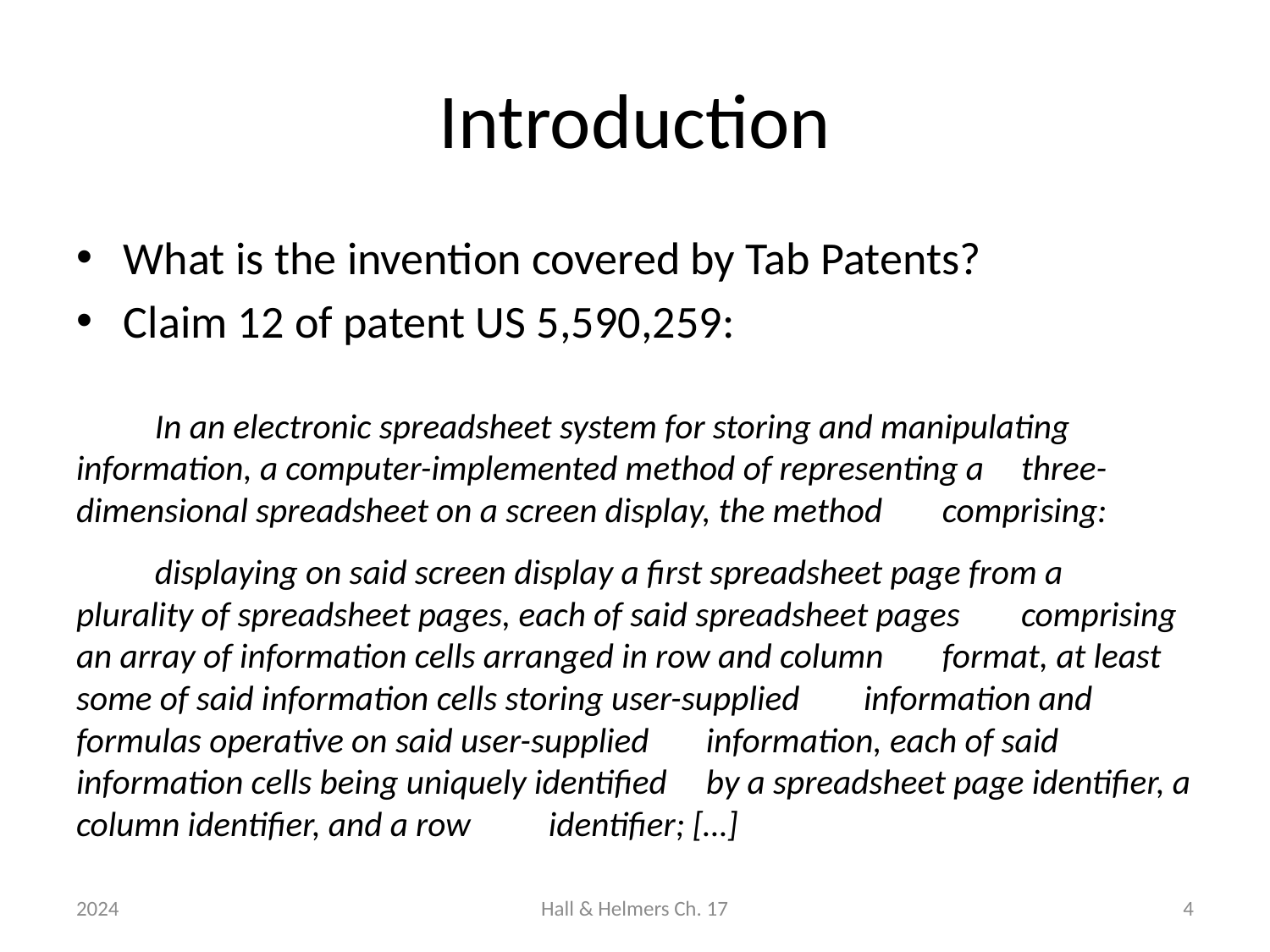

# Introduction
What is the invention covered by Tab Patents?
Claim 12 of patent US 5,590,259:

	In an electronic spreadsheet system for storing and manipulating 	information, a computer-implemented method of representing a 	three-dimensional spreadsheet on a screen display, the method 	comprising:
	displaying on said screen display a first spreadsheet page from a 	plurality of spreadsheet pages, each of said spreadsheet pages 	comprising an array of information cells arranged in row and column 	format, at least some of said information cells storing user-supplied 	information and formulas operative on said user-supplied 	information, each of said information cells being uniquely identified 	by a spreadsheet page identifier, a column identifier, and a row 	identifier; […]

2024
Hall & Helmers Ch. 17
4